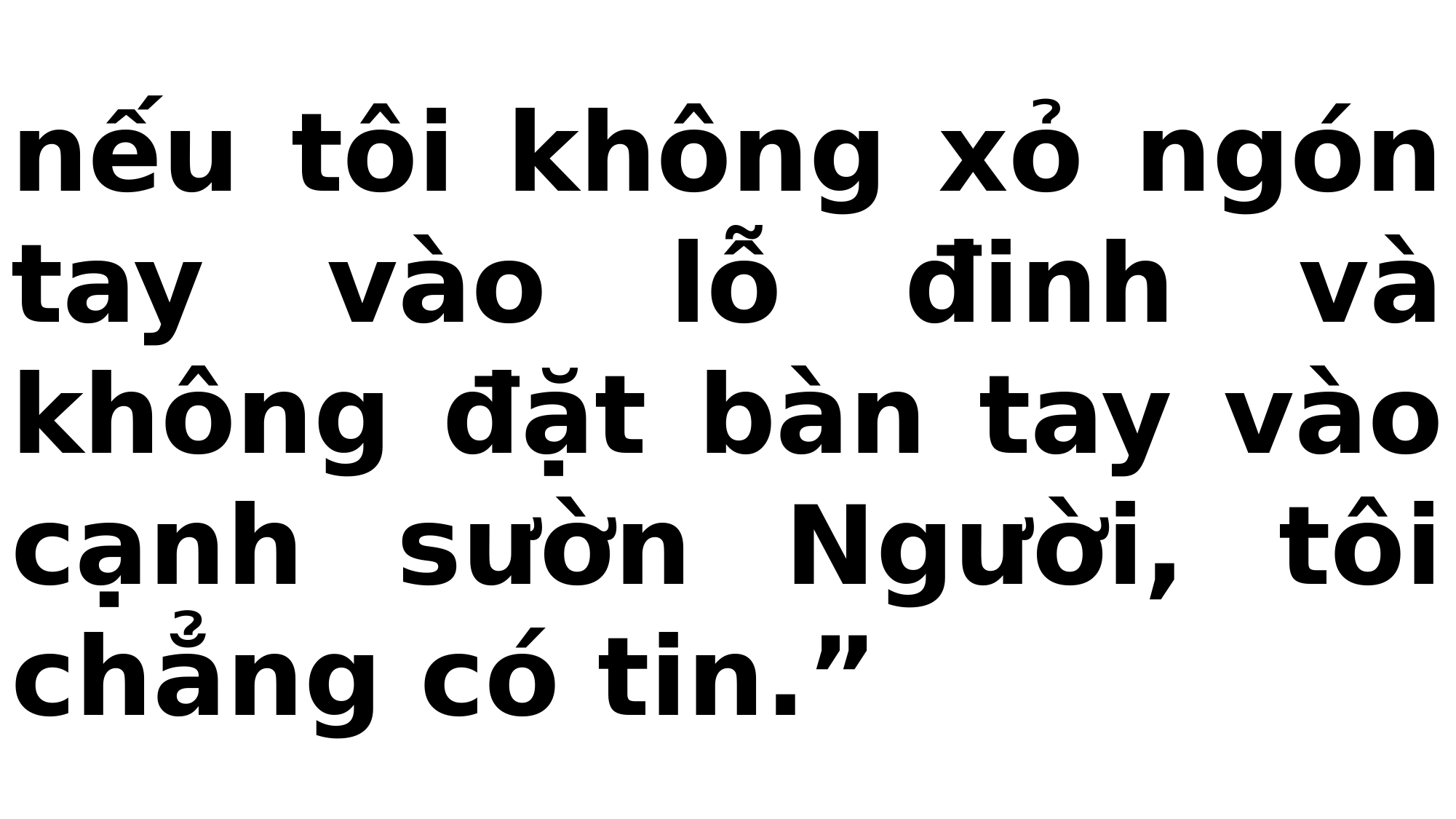

# nếu tôi không xỏ ngón tay vào lỗ đinh và không đặt bàn tay vào cạnh sườn Người, tôi chẳng có tin.”